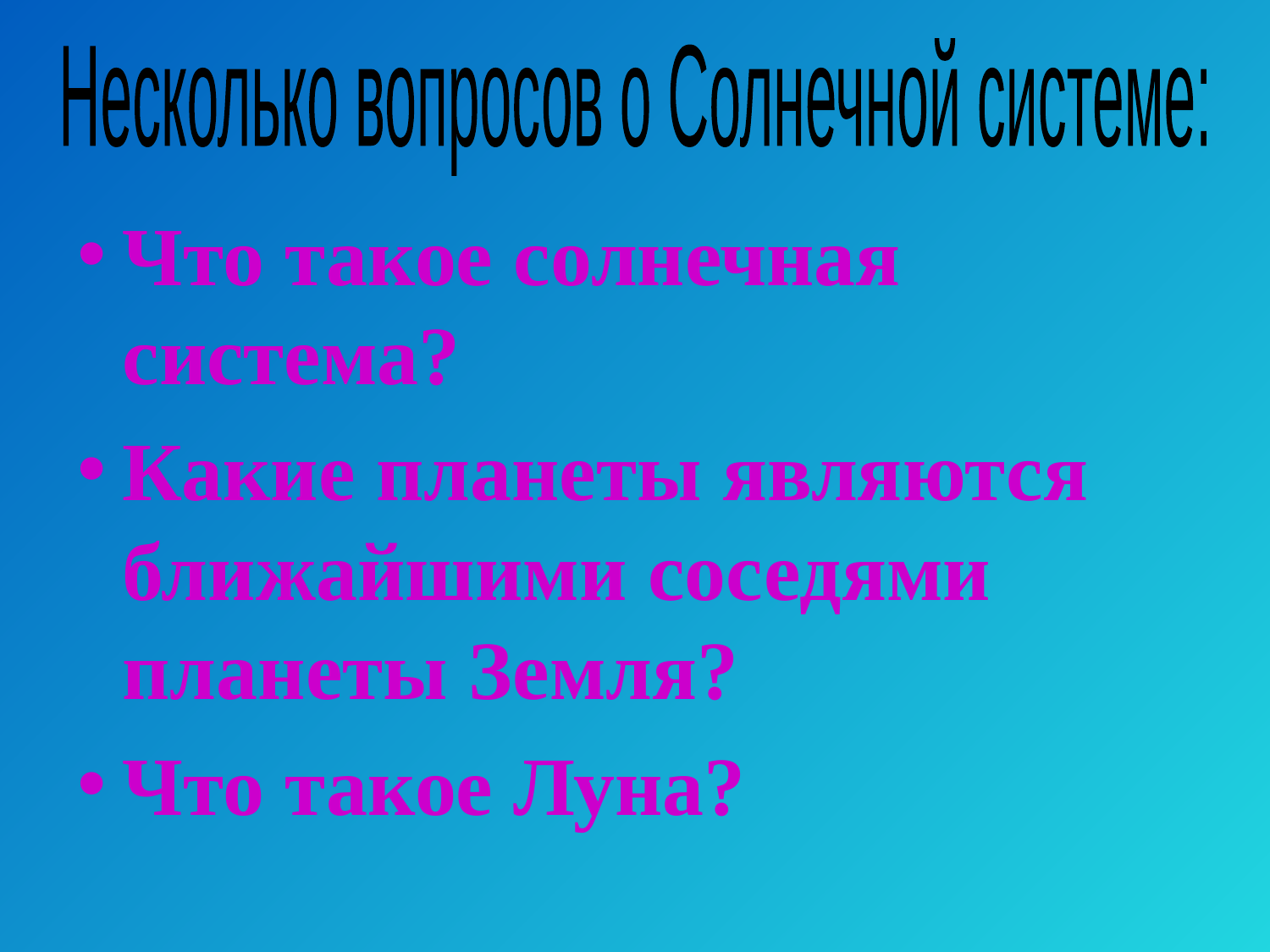

Несколько вопросов о Солнечной системе:
Что такое солнечная система?
Какие планеты являются ближайшими соседями планеты Земля?
Что такое Луна?